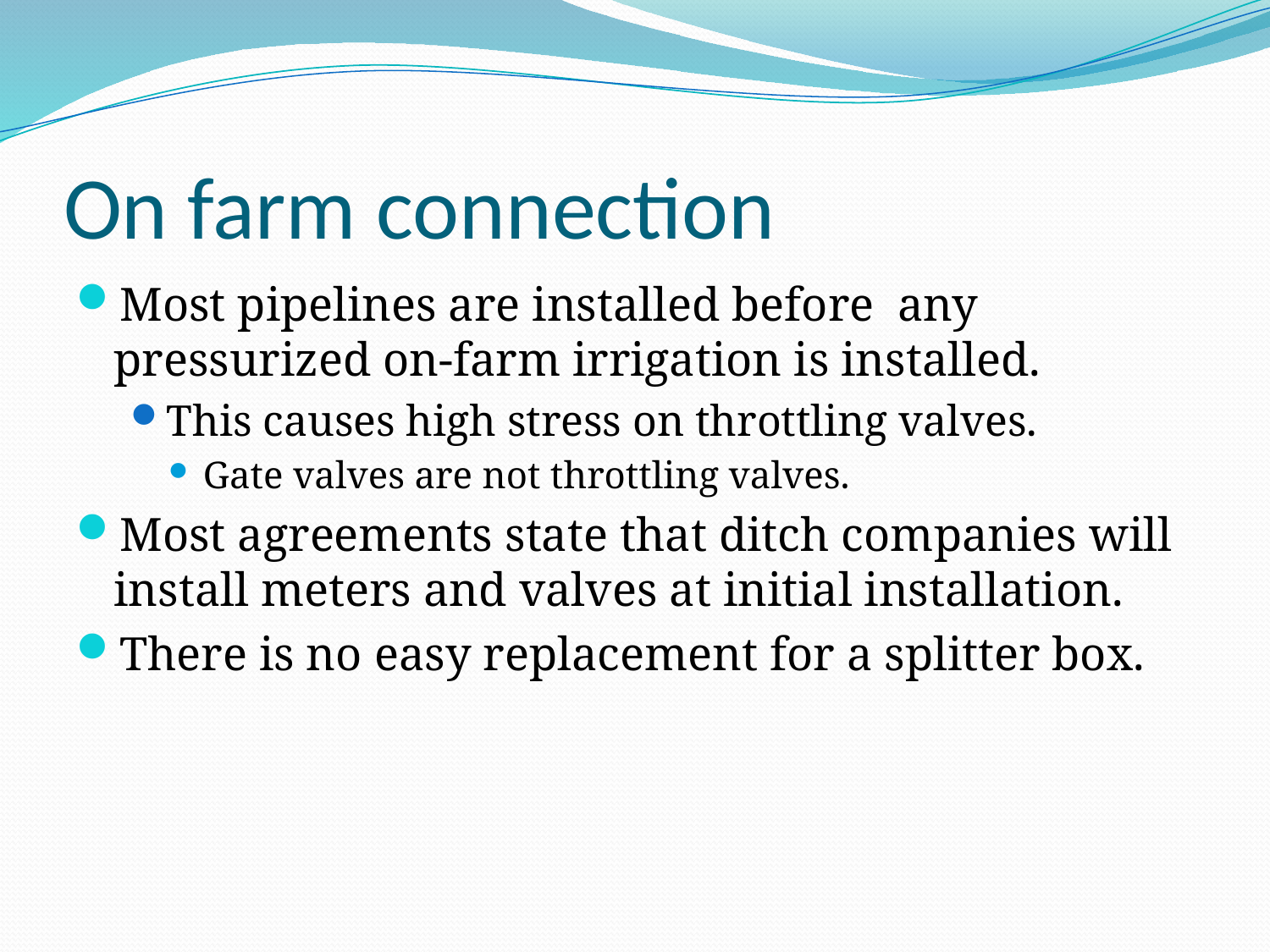

# On farm connection
Most pipelines are installed before  any pressurized on-farm irrigation is installed.
This causes high stress on throttling valves.
Gate valves are not throttling valves.
Most agreements state that ditch companies will install meters and valves at initial installation.
There is no easy replacement for a splitter box.